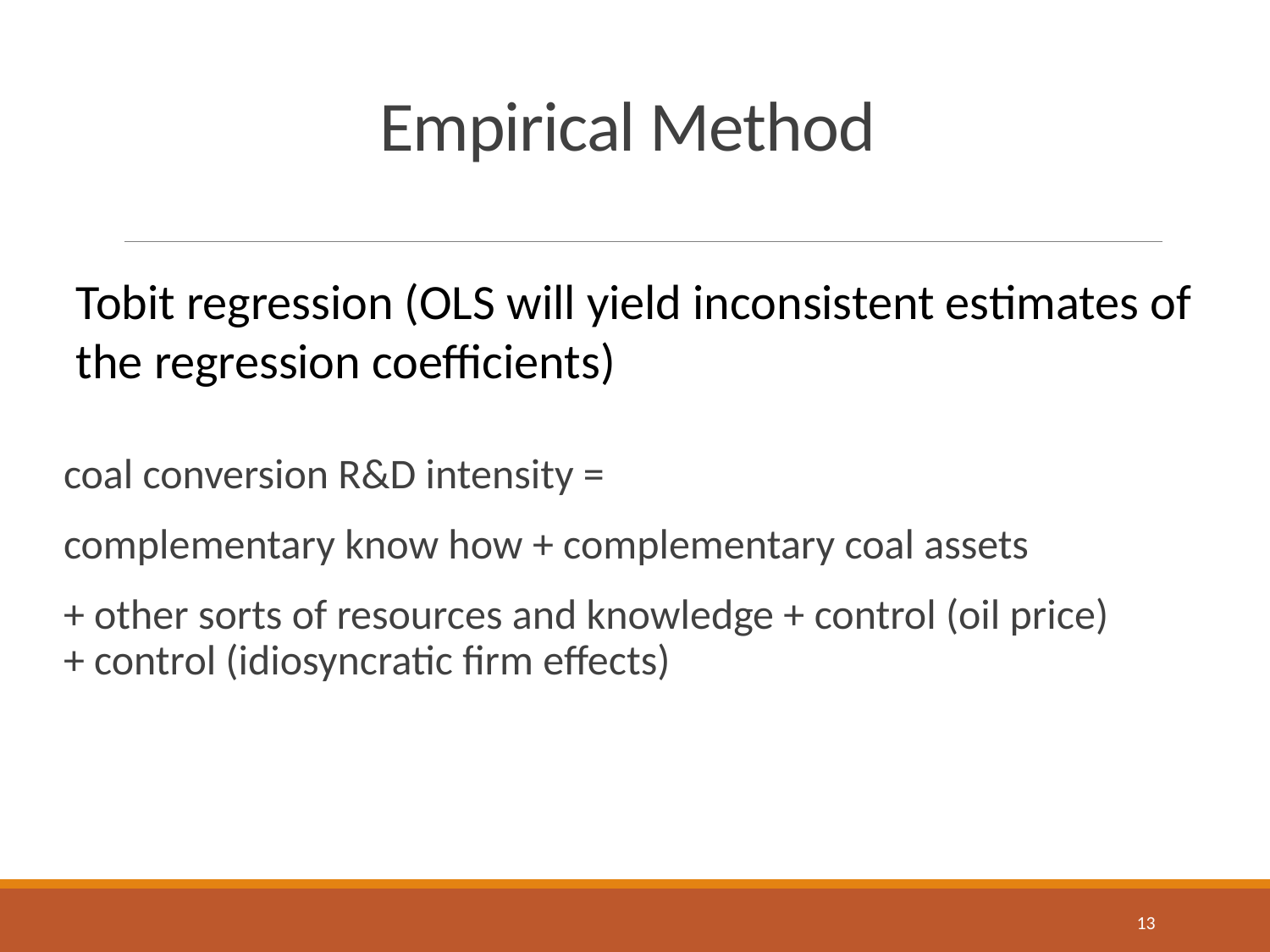

# Empirical Method
Tobit regression (OLS will yield inconsistent estimates of the regression coefficients)

coal conversion R&D intensity =
complementary know how + complementary coal assets
+ other sorts of resources and knowledge + control (oil price) + control (idiosyncratic firm effects)
13